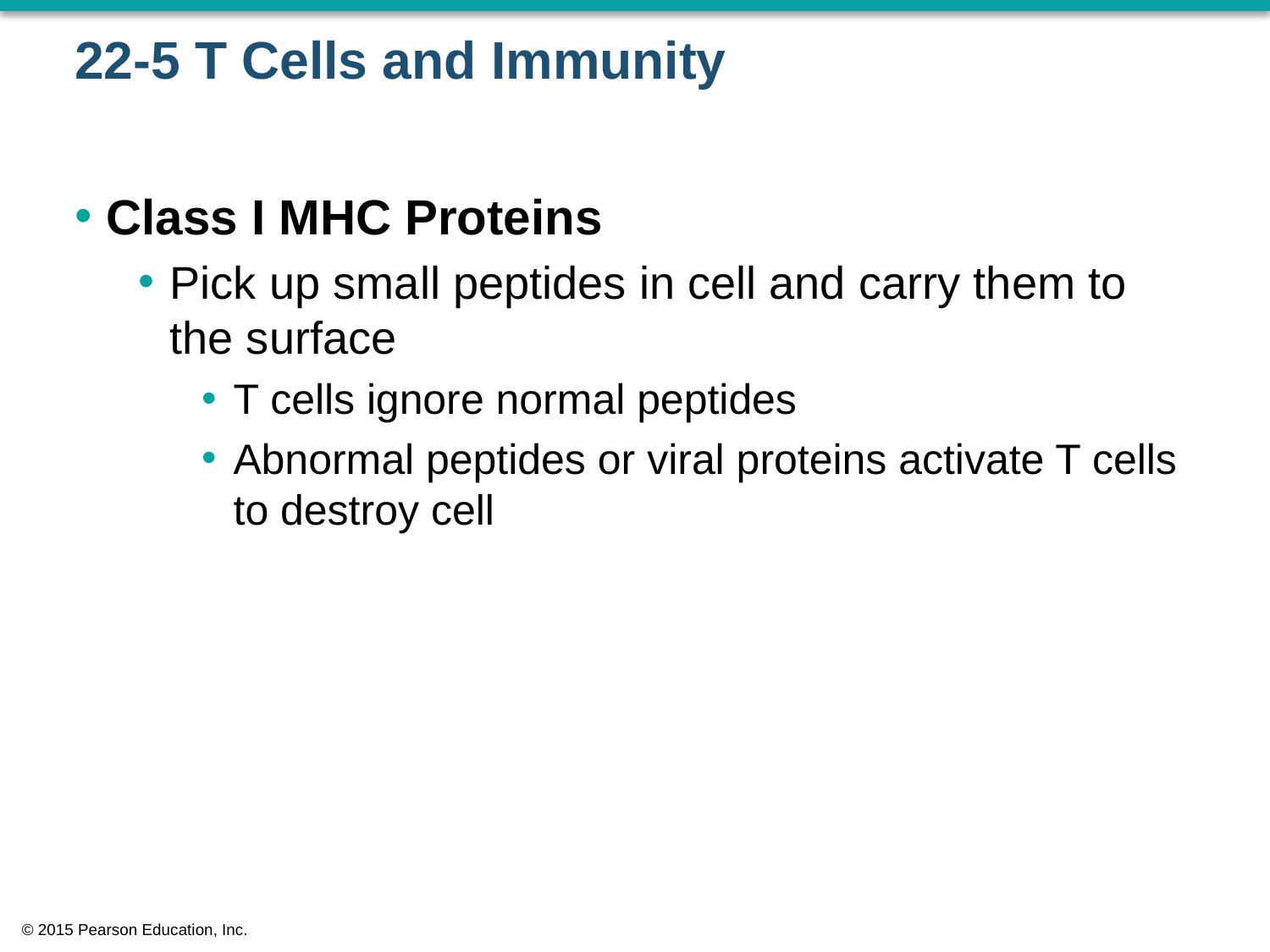

# 22-5 T Cells and Immunity
Class I MHC Proteins
Pick up small peptides in cell and carry them to the surface
T cells ignore normal peptides
Abnormal peptides or viral proteins activate T cells to destroy cell